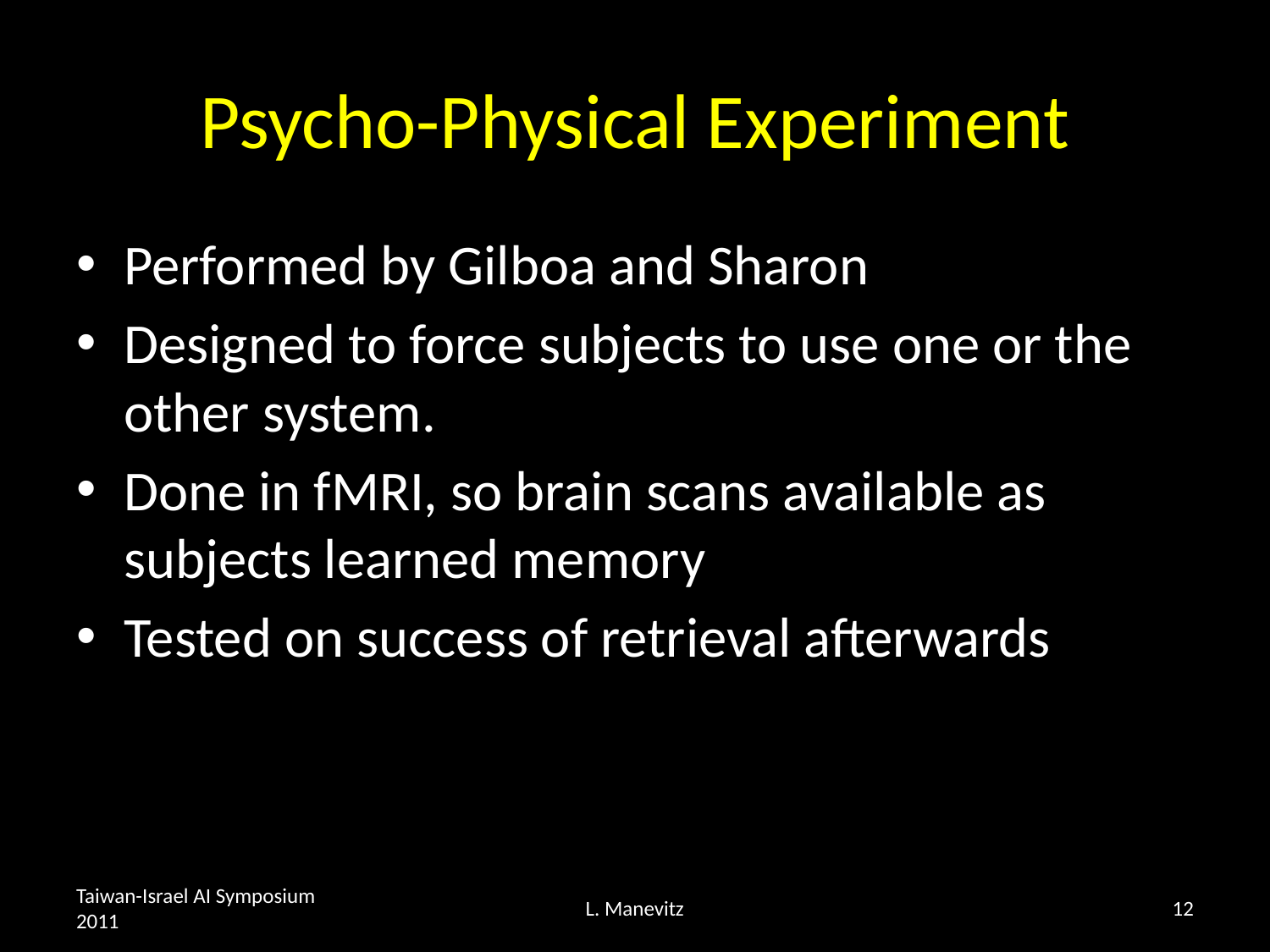

# Psycho-Physical Experiment
Performed by Gilboa and Sharon
Designed to force subjects to use one or the other system.
Done in fMRI, so brain scans available as subjects learned memory
Tested on success of retrieval afterwards
Taiwan-Israel AI Symposium 2011
L. Manevitz
12